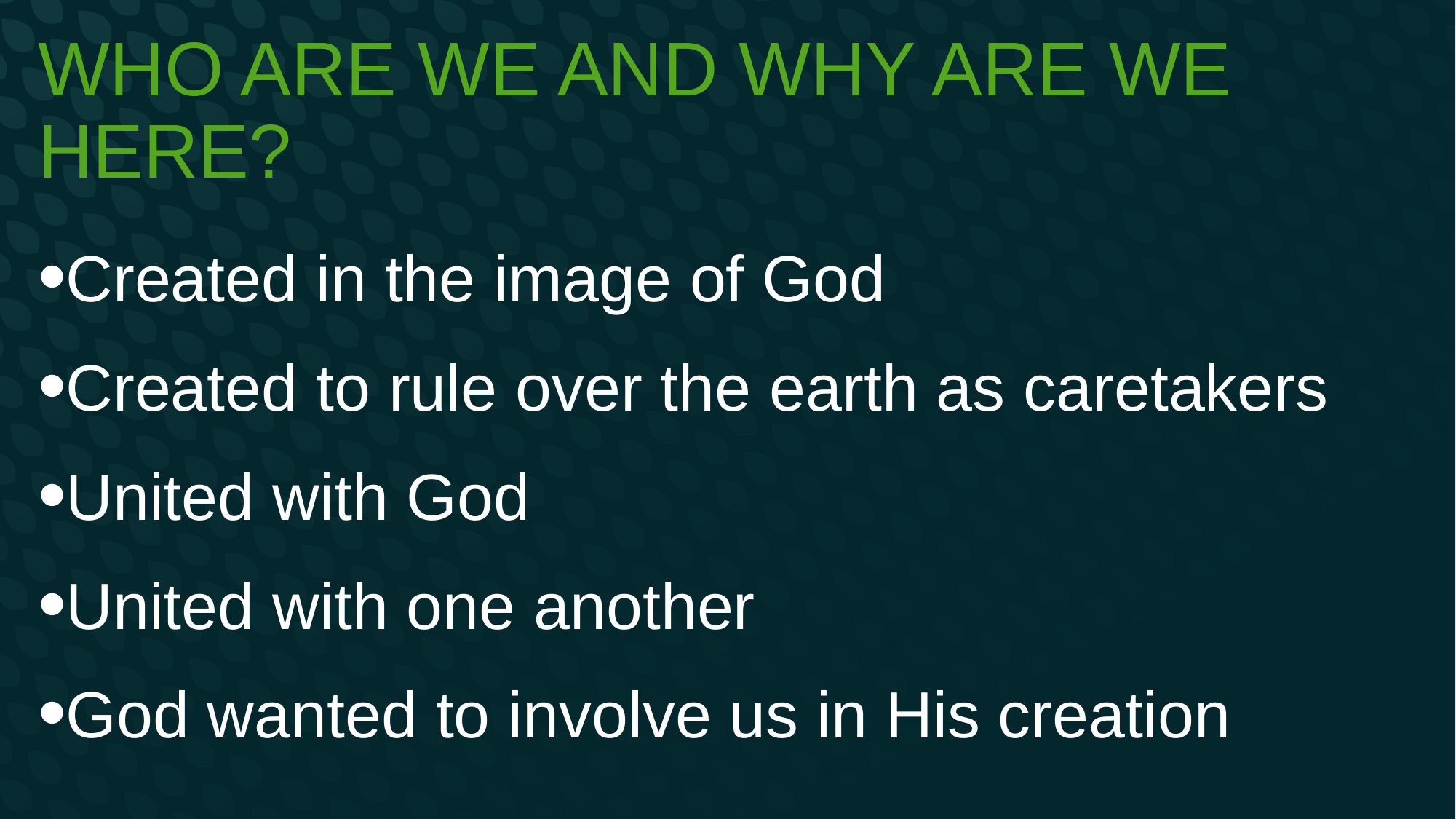

# Who are we and why are we here?
Created in the image of God
Created to rule over the earth as caretakers
United with God
United with one another
God wanted to involve us in His creation